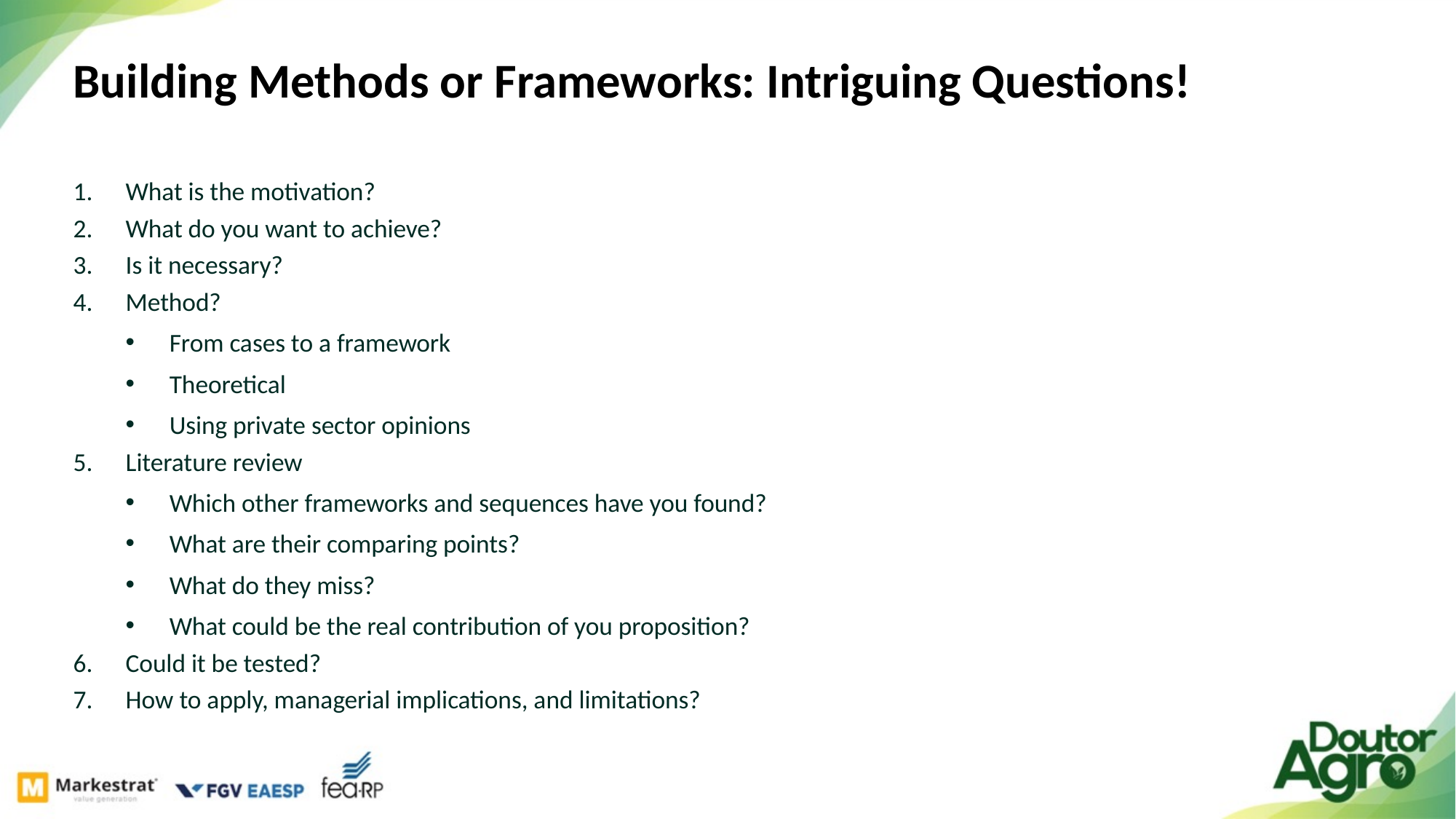

Building Methods or Frameworks: Intriguing Questions!
What is the motivation?
What do you want to achieve?
Is it necessary?
Method?
From cases to a framework
Theoretical
Using private sector opinions
Literature review
Which other frameworks and sequences have you found?
What are their comparing points?
What do they miss?
What could be the real contribution of you proposition?
Could it be tested?
How to apply, managerial implications, and limitations?